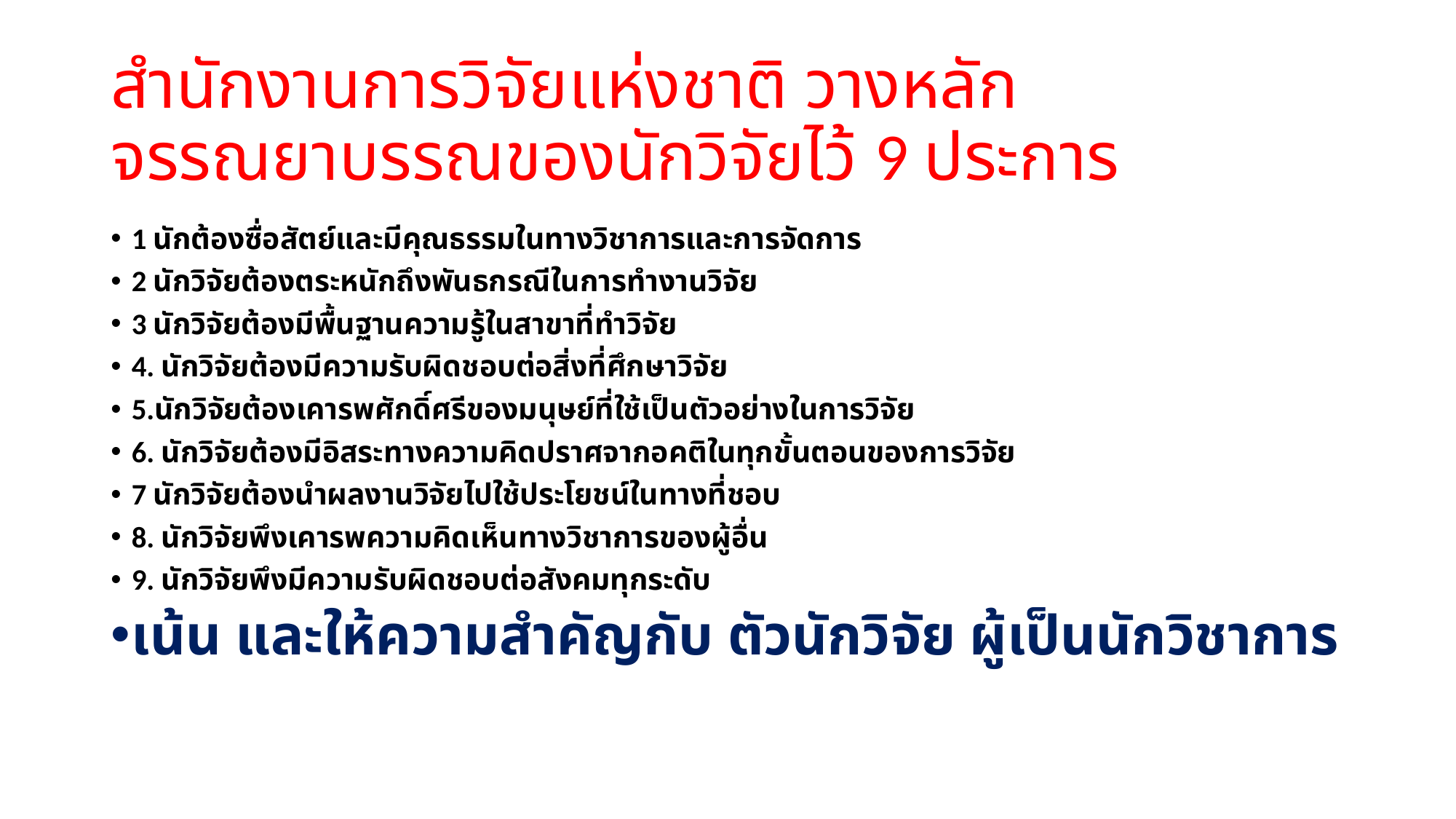

# สำนักงานการวิจัยแห่งชาติ วางหลัก จรรณยาบรรณของนักวิจัยไว้ 9 ประการ
1 นักต้องซื่อสัตย์และมีคุณธรรมในทางวิชาการและการจัดการ
2 นักวิจัยต้องตระหนักถึงพันธกรณีในการทำงานวิจัย
3 นักวิจัยต้องมีพื้นฐานความรู้ในสาขาที่ทำวิจัย
4. นักวิจัยต้องมีความรับผิดชอบต่อสิ่งที่ศึกษาวิจัย
5.นักวิจัยต้องเคารพศักดิ์ศรีของมนุษย์ที่ใช้เป็นตัวอย่างในการวิจัย
6. นักวิจัยต้องมีอิสระทางความคิดปราศจากอคติในทุกขั้นตอนของการวิจัย
7 นักวิจัยต้องนำผลงานวิจัยไปใช้ประโยชน์ในทางที่ชอบ
8. นักวิจัยพึงเคารพความคิดเห็นทางวิชาการของผู้อื่น
9. นักวิจัยพึงมีความรับผิดชอบต่อสังคมทุกระดับ
เน้น และให้ความสำคัญกับ ตัวนักวิจัย ผู้เป็นนักวิชาการ